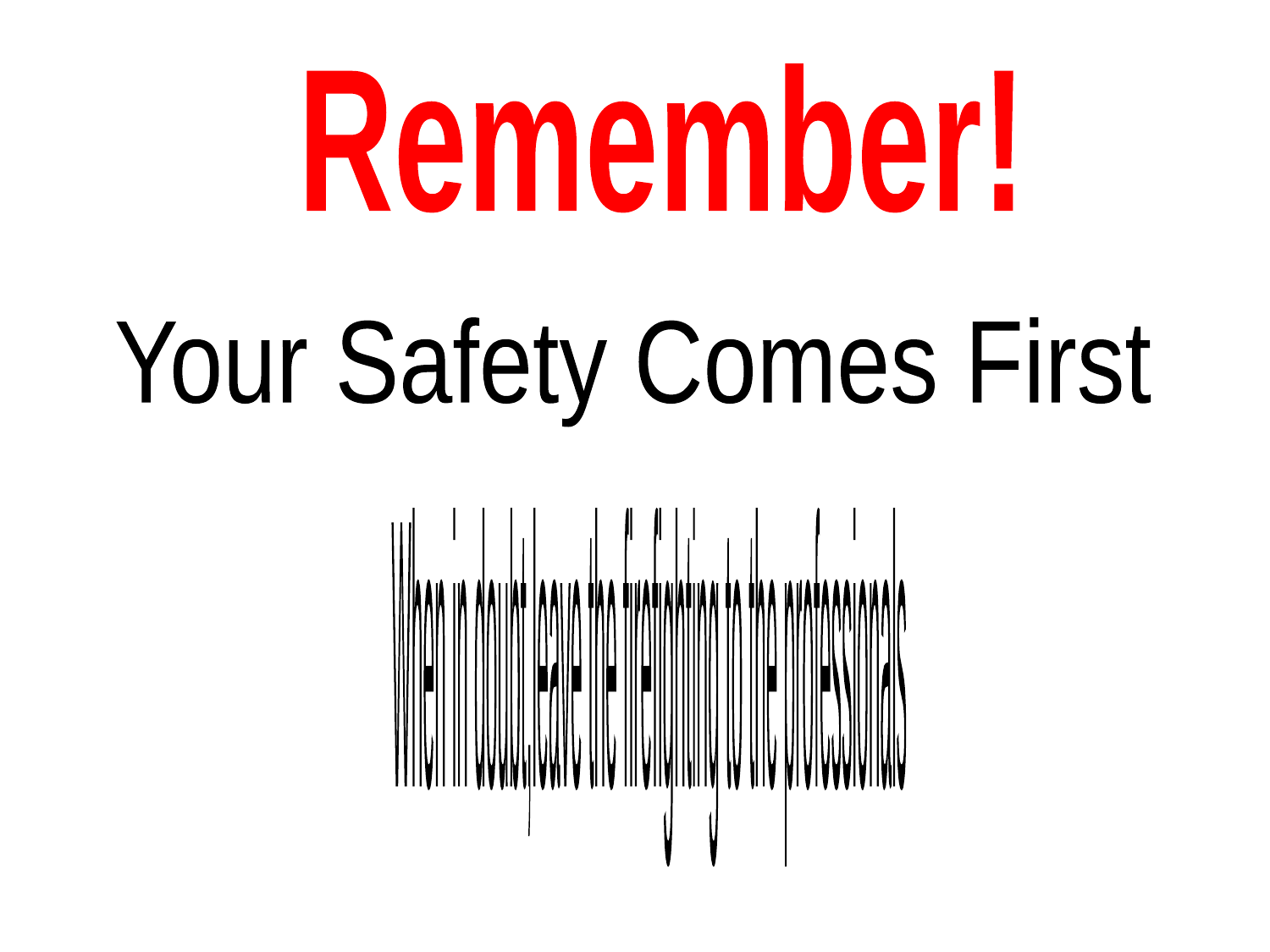

Remember!
Your Safety Comes First
When in doubt,
leave the fire
fighting to the
professionals